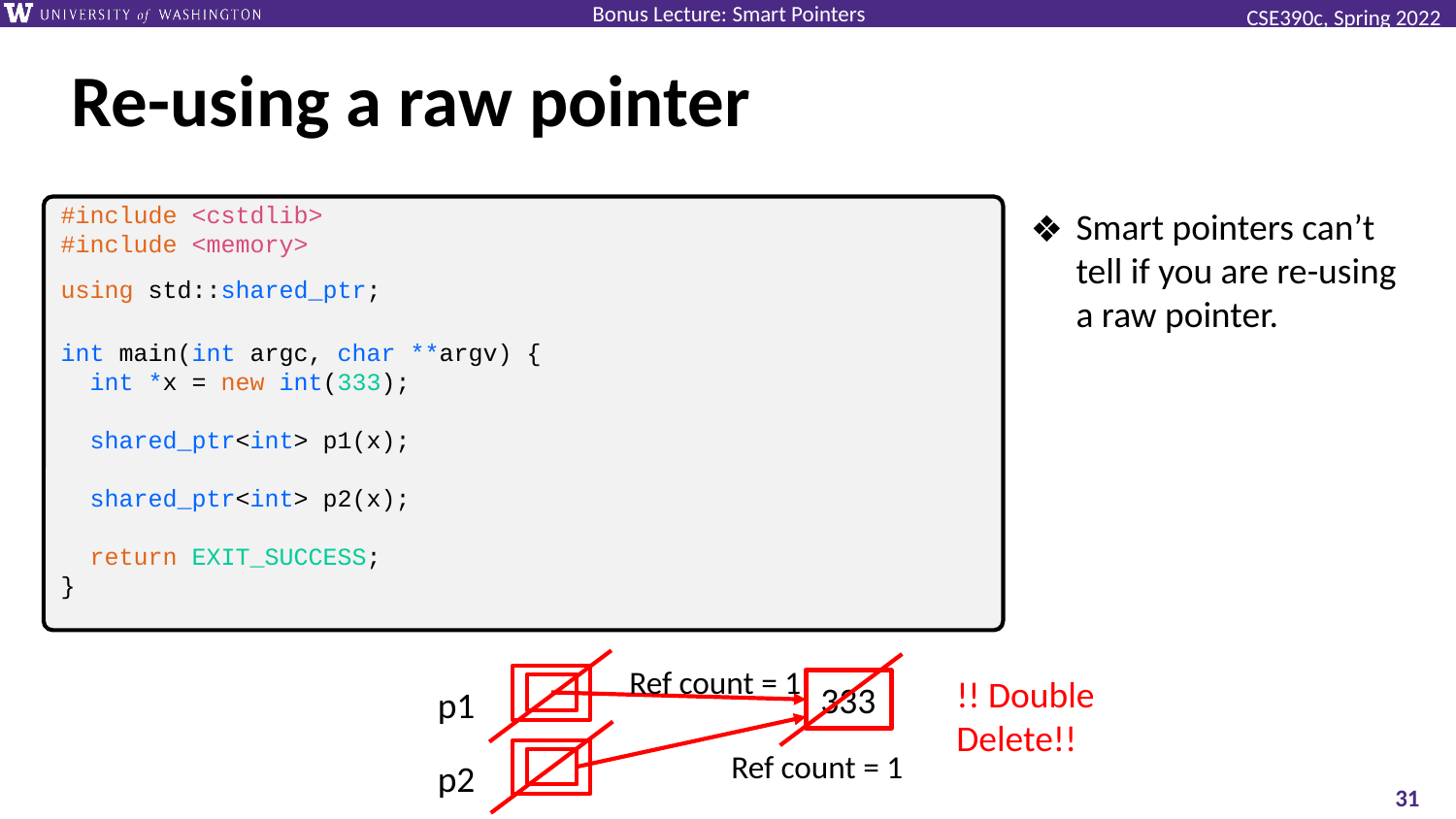

# Re-using a raw pointer
#include <cstdlib>
#include <memory>

using std::shared_ptr;

int main(int argc, char **argv) {
  int *x = new int(333);

  shared_ptr<int> p1(x);

  shared_ptr<int> p2(x);

  return EXIT_SUCCESS;
}
Smart pointers can’t tell if you are re-using a raw pointer.

Ref count = 1
!! Double Delete!!

333
p1

Ref count = 1

p2

31